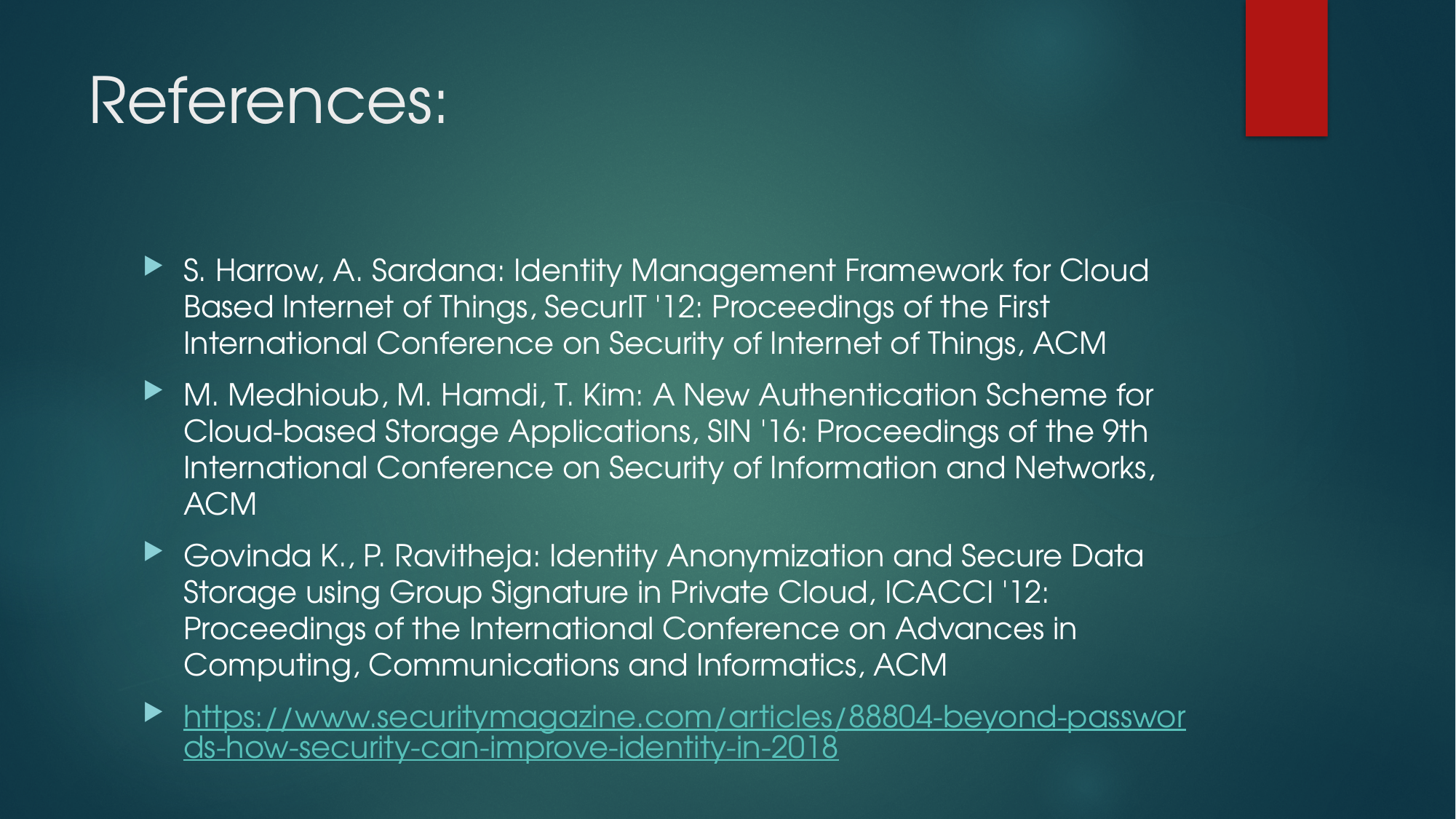

# References:
S. Harrow, A. Sardana: Identity Management Framework for Cloud Based Internet of Things, SecurIT '12: Proceedings of the First International Conference on Security of Internet of Things, ACM
M. Medhioub, M. Hamdi, T. Kim: A New Authentication Scheme for Cloud-based Storage Applications, SIN '16: Proceedings of the 9th International Conference on Security of Information and Networks, ACM
Govinda K., P. Ravitheja: Identity Anonymization and Secure Data Storage using Group Signature in Private Cloud, ICACCI '12: Proceedings of the International Conference on Advances in Computing, Communications and Informatics, ACM
https://www.securitymagazine.com/articles/88804-beyond-passwords-how-security-can-improve-identity-in-2018